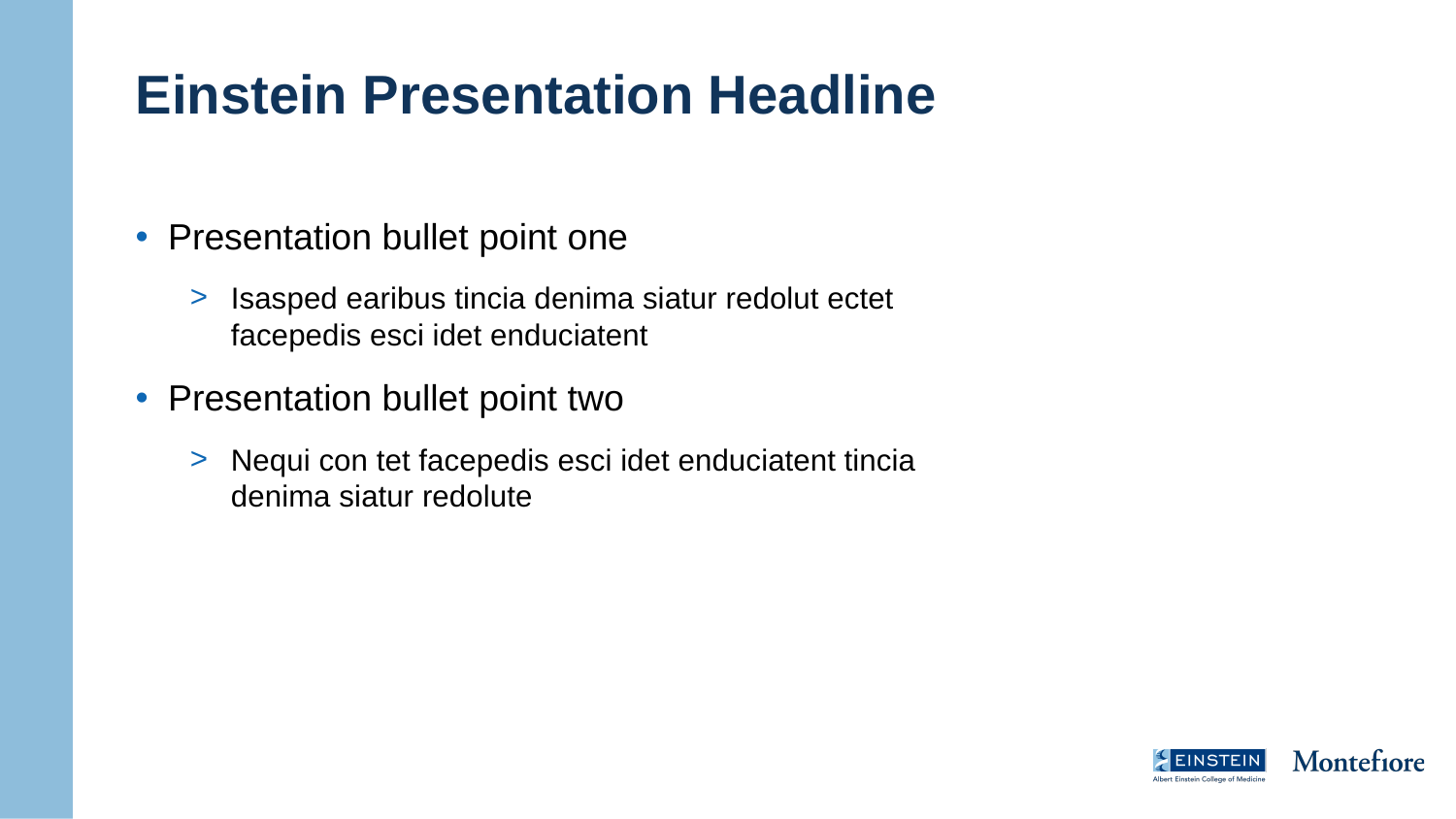

# Einstein Presentation Headline
Presentation bullet point one
Isasped earibus tincia denima siatur redolut ectet
facepedis esci idet enduciatent
Presentation bullet point two
Nequi con tet facepedis esci idet enduciatent tincia
denima siatur redolute